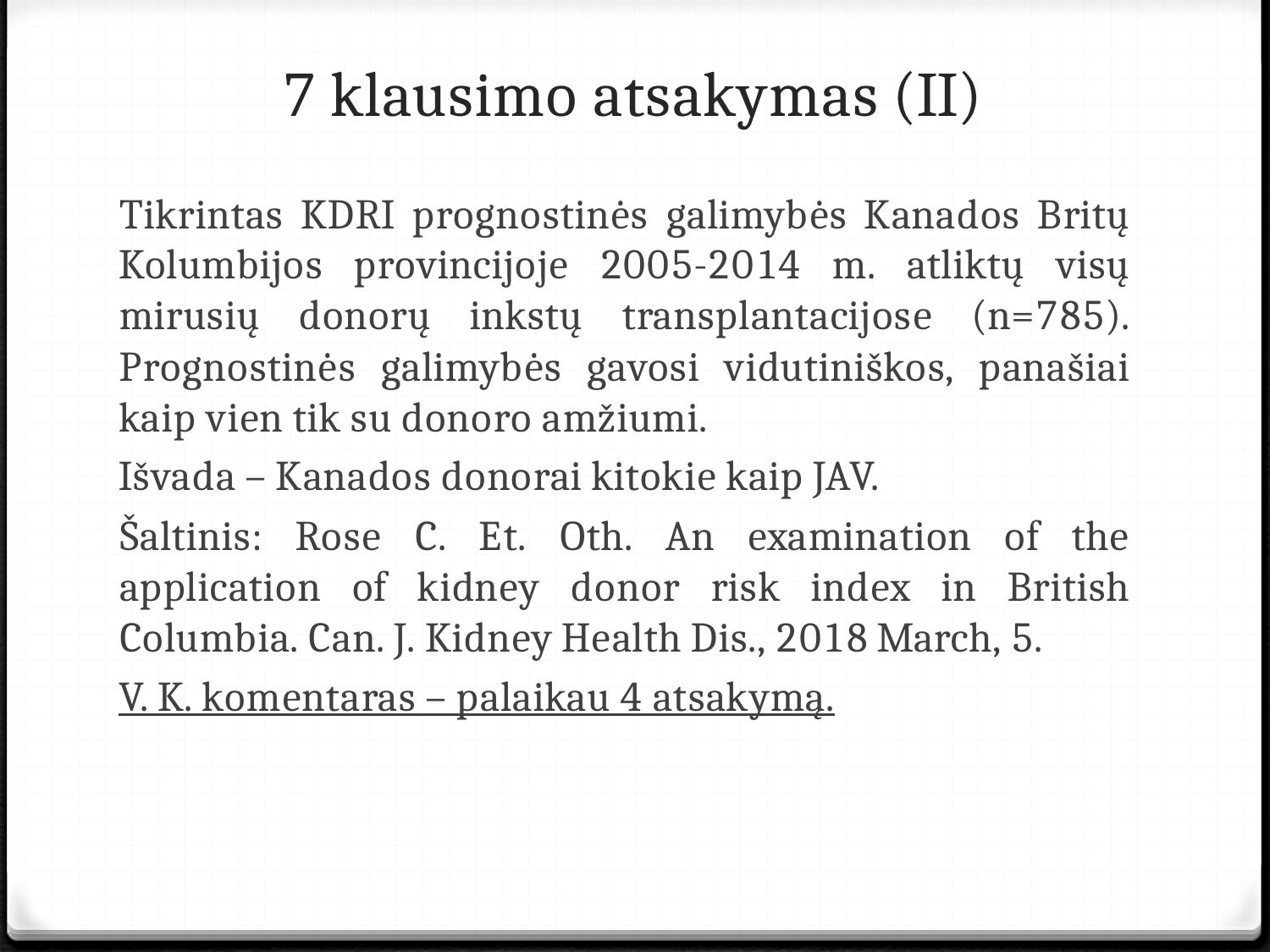

# 7 klausimo atsakymas (II)
Tikrintas KDRI prognostinės galimybės Kanados Britų Kolumbijos provincijoje 2005-2014 m. atliktų visų mirusių donorų inkstų transplantacijose (n=785). Prognostinės galimybės gavosi vidutiniškos, panašiai kaip vien tik su donoro amžiumi.
Išvada – Kanados donorai kitokie kaip JAV.
Šaltinis: Rose C. Et. Oth. An examination of the application of kidney donor risk index in British Columbia. Can. J. Kidney Health Dis., 2018 March, 5.
V. K. komentaras – palaikau 4 atsakymą.